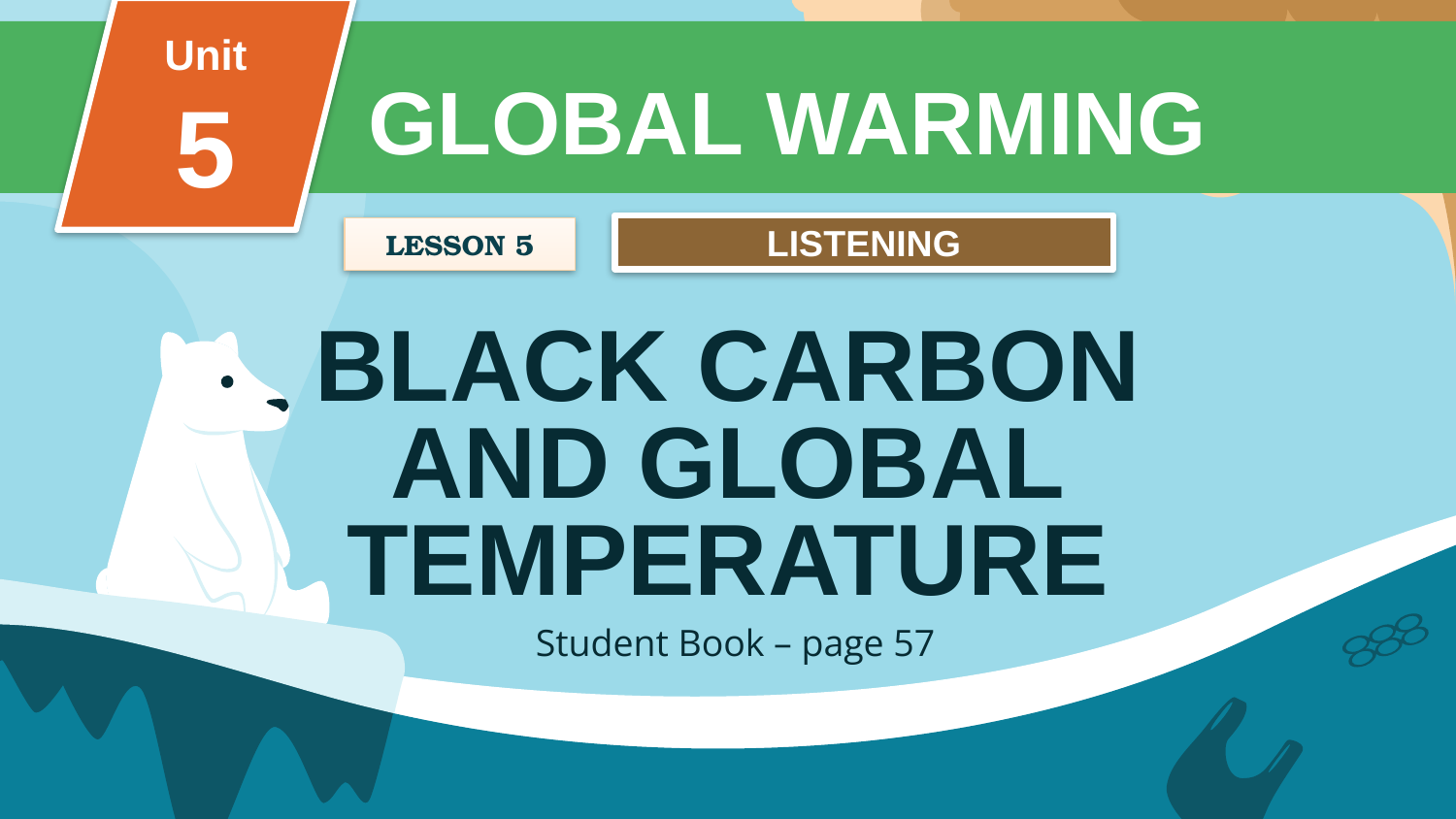

Unit
5
GLOBAL WARMING
FAMILY LIFE
Unit

LISTENING
LESSON 5
# BLACK CARBON AND GLOBAL TEMPERATURE

Student Book – page 57